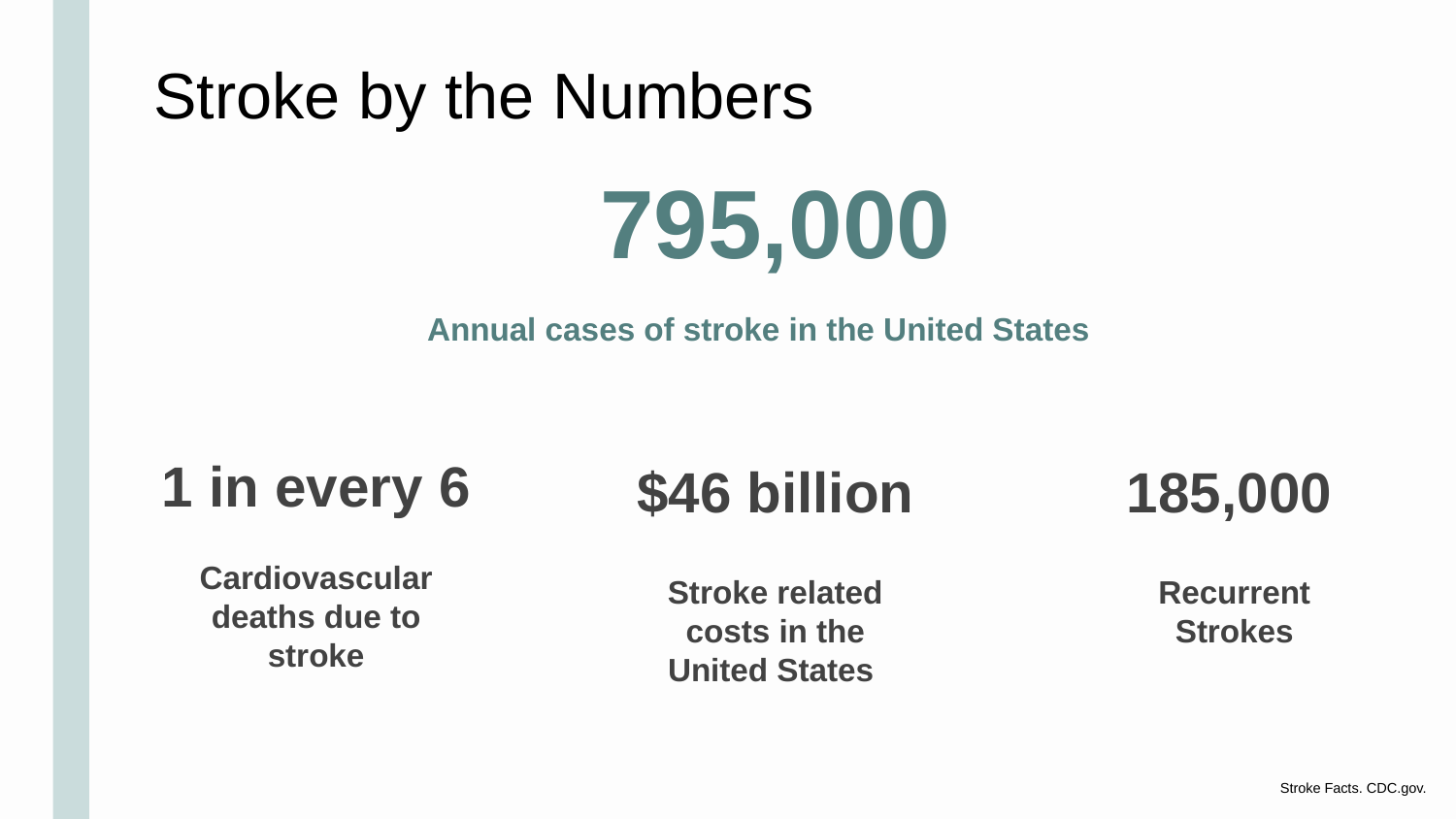

Stroke by the Numbers
795,000
Annual cases of stroke in the United States
1 in every 6
185,000
$46 billion
Cardiovascular deaths due to stroke
Stroke related costs in the United States
Recurrent Strokes
Stroke Facts. CDC.gov.